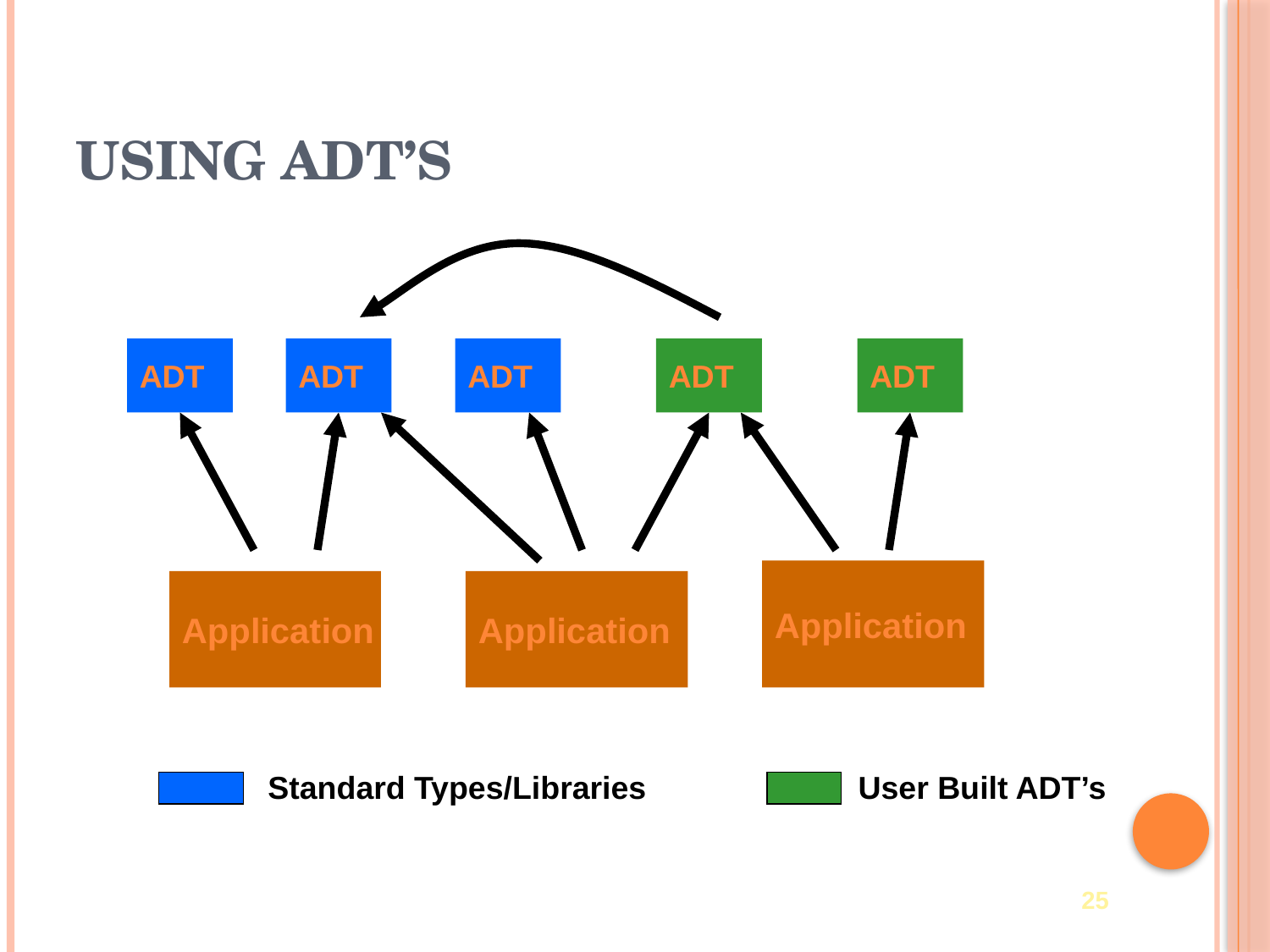

# Using ADT’s

ADT
ADT
ADT
ADT
ADT

Application
Application
Application
Standard Types/Libraries
             User Built ADT’s

25